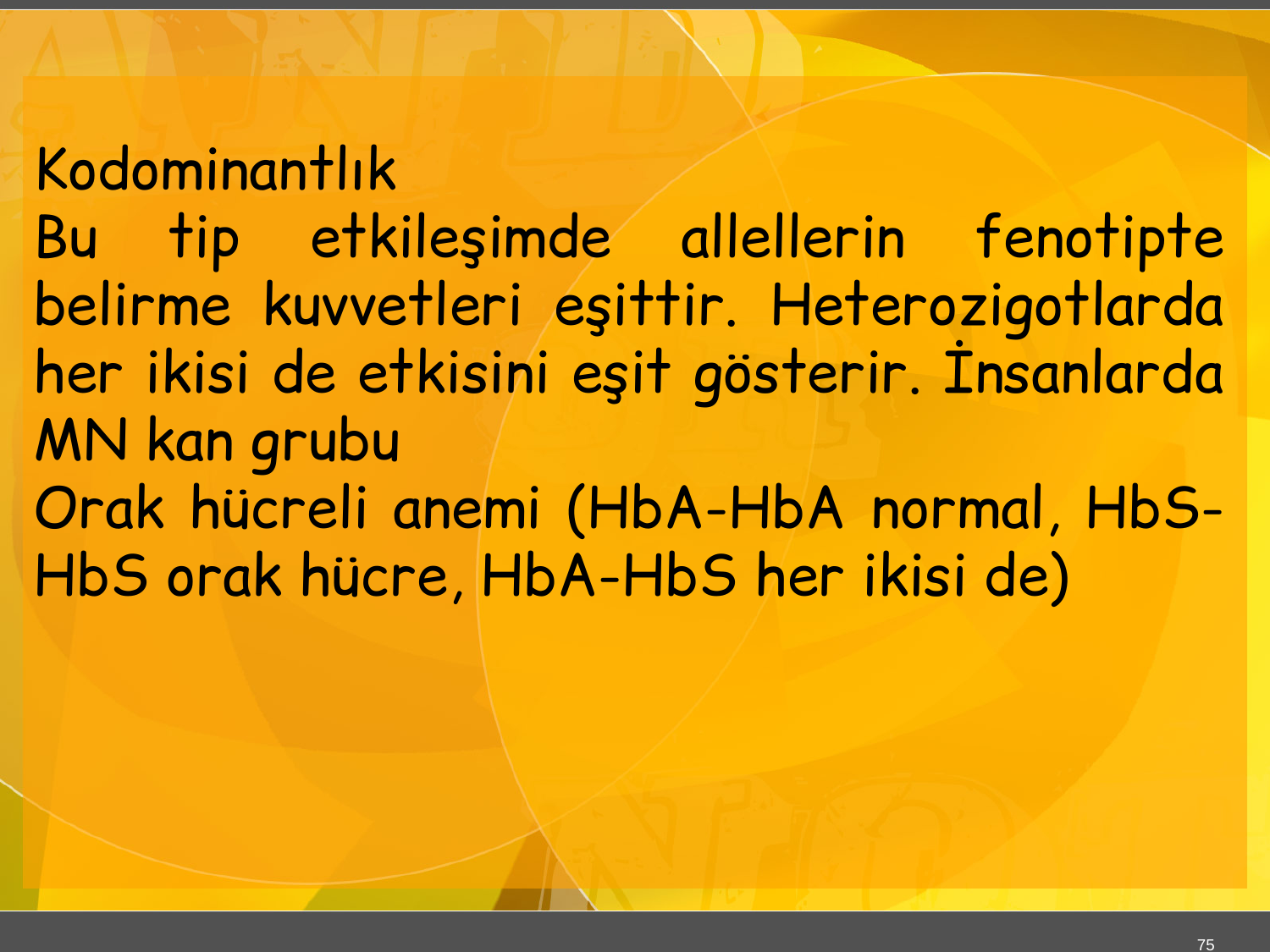

Kodominantlık
Bu tip etkileşimde allellerin fenotipte belirme kuvvetleri eşittir. Heterozigotlarda her ikisi de etkisini eşit gösterir. İnsanlarda MN kan grubu
Orak hücreli anemi (HbA-HbA normal, HbS-HbS orak hücre, HbA-HbS her ikisi de)
75